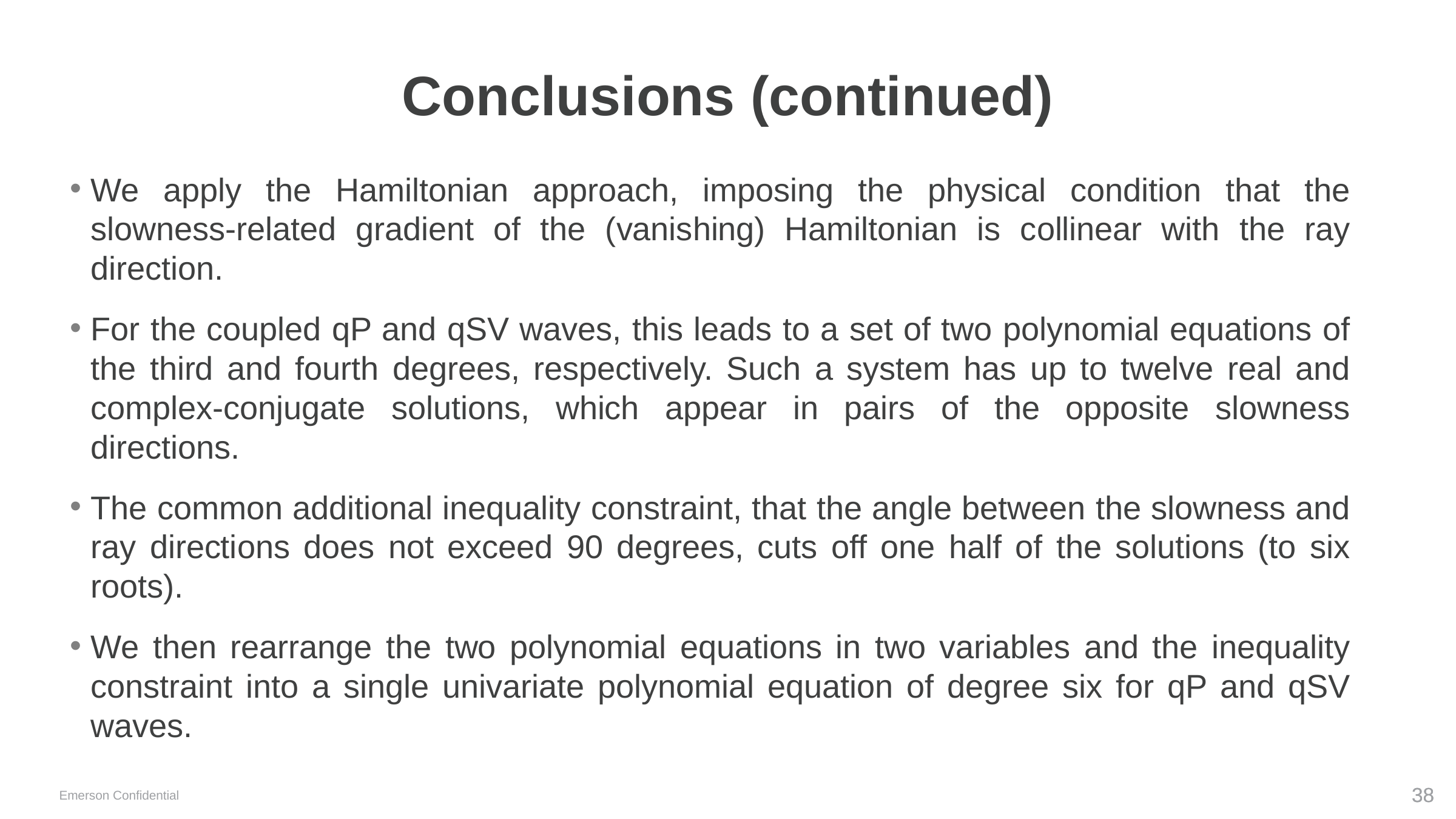

# Conclusions (continued)
We apply the Hamiltonian approach, imposing the physical condition that the slowness-related gradient of the (vanishing) Hamiltonian is collinear with the ray direction.
For the coupled qP and qSV waves, this leads to a set of two polynomial equations of the third and fourth degrees, respectively. Such a system has up to twelve real and complex-conjugate solutions, which appear in pairs of the opposite slowness directions.
The common additional inequality constraint, that the angle between the slowness and ray directions does not exceed 90 degrees, cuts off one half of the solutions (to six roots).
We then rearrange the two polynomial equations in two variables and the inequality constraint into a single univariate polynomial equation of degree six for qP and qSV waves.

Emerson Confidential